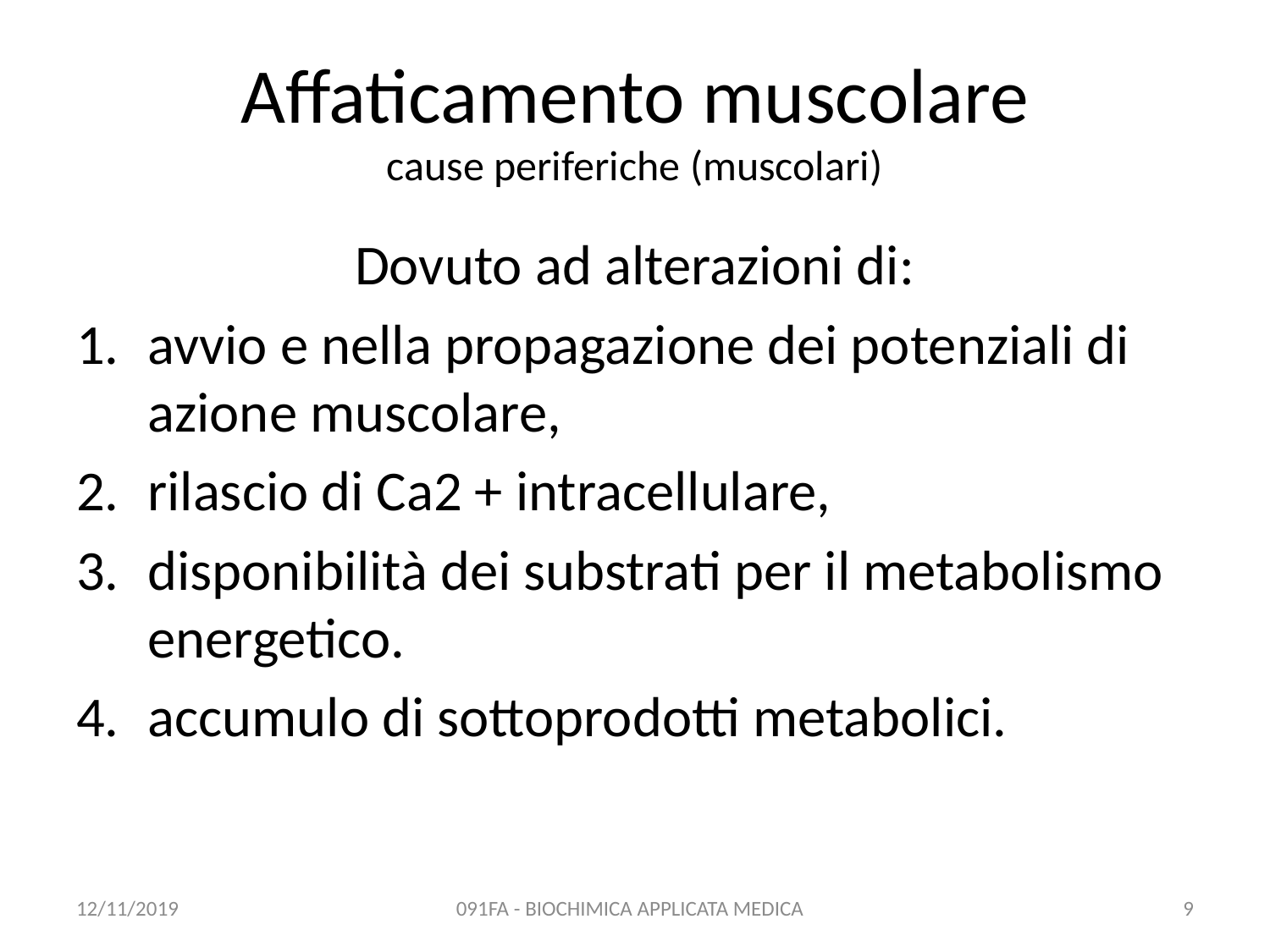

# Affaticamento muscolare cause periferiche (muscolari)
Dovuto ad alterazioni di:
avvio e nella propagazione dei potenziali di azione muscolare,
rilascio di Ca2 + intracellulare,
disponibilità dei substrati per il metabolismo energetico.
accumulo di sottoprodotti metabolici.
12/11/2019
091FA - BIOCHIMICA APPLICATA MEDICA
9